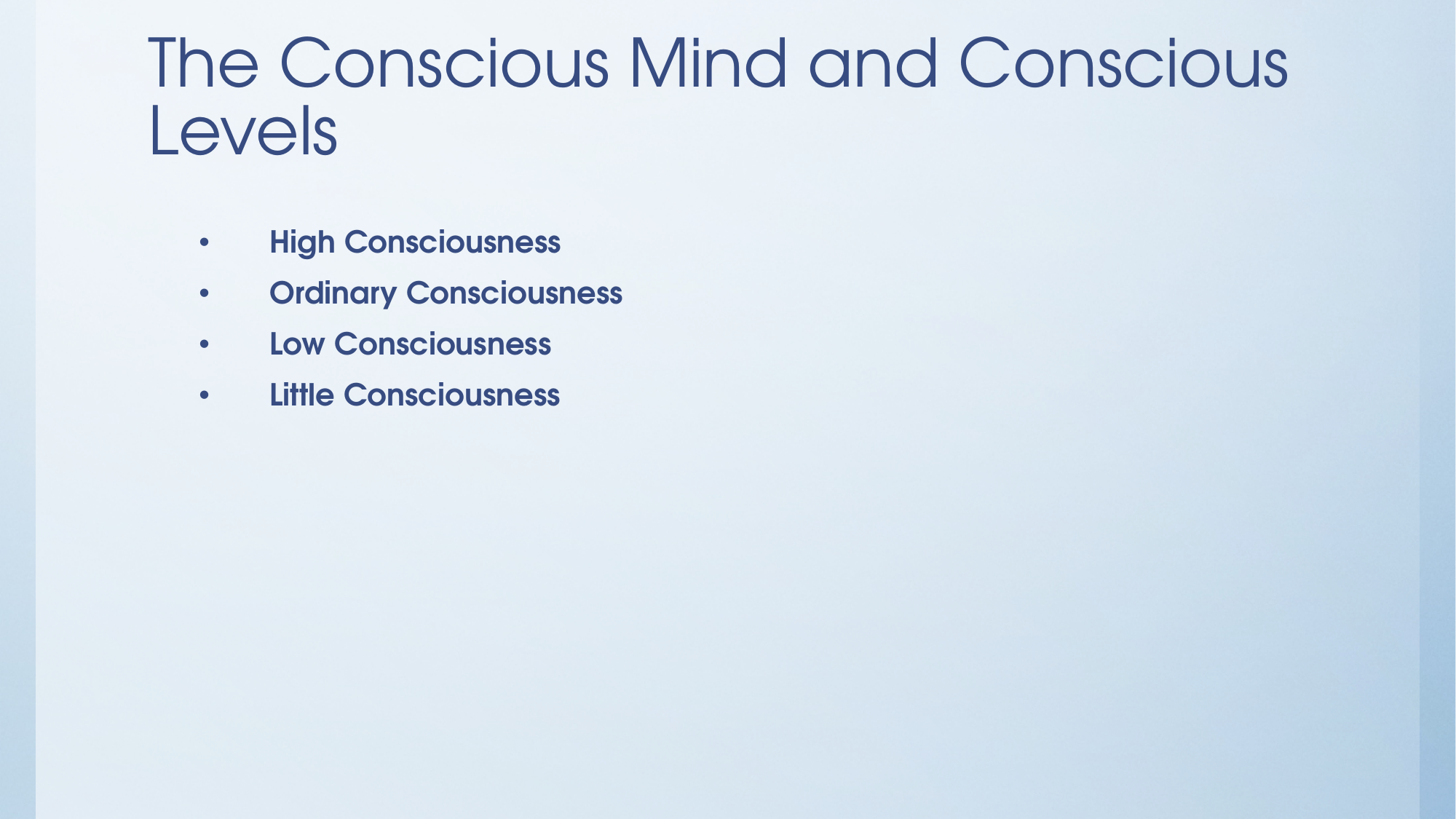

# The Conscious Mind and Conscious Levels
    High Consciousness
    Ordinary Consciousness
    Low Consciousness
    Little Consciousness